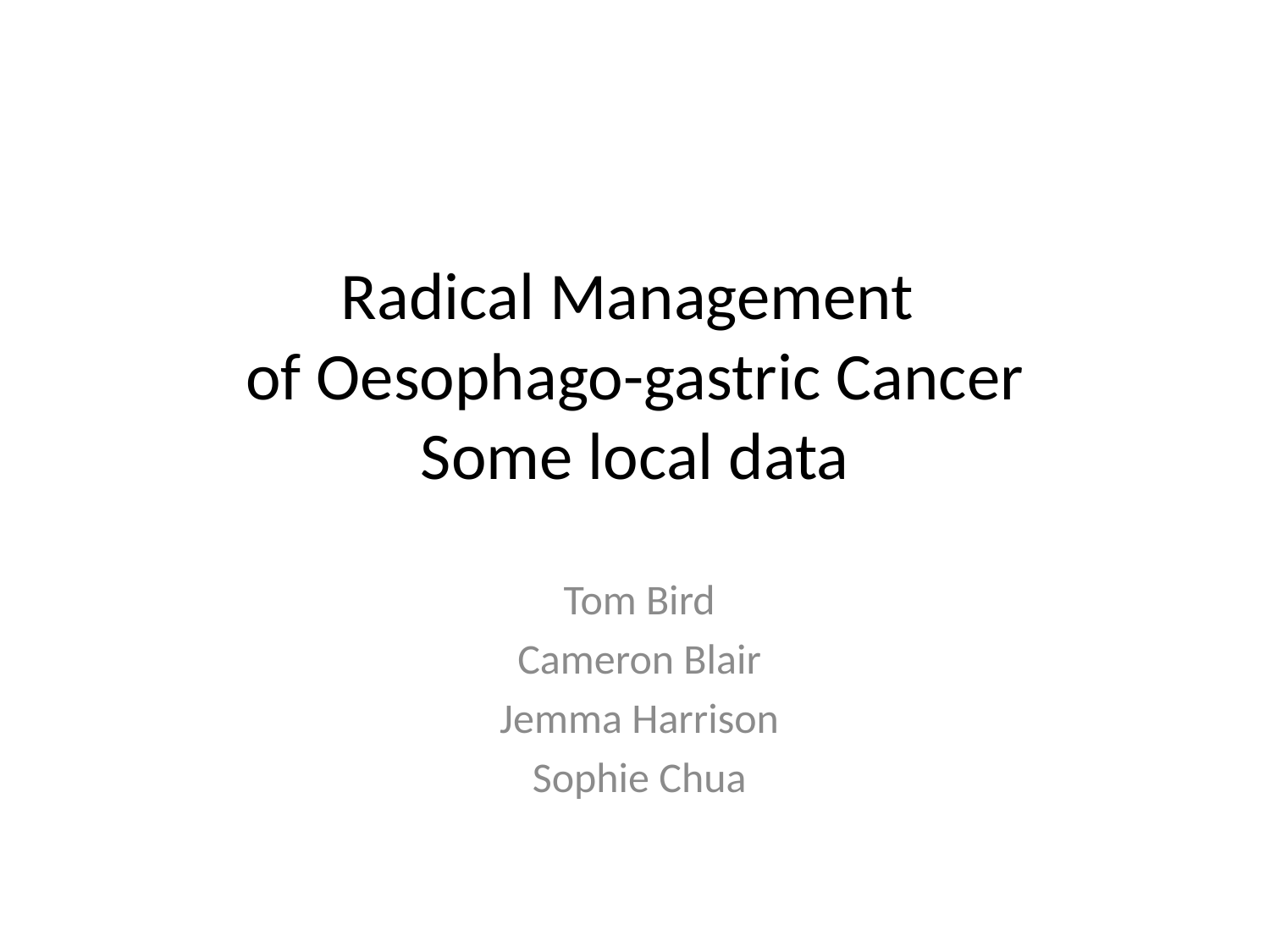

# Radical Management of Oesophago-gastric Cancer Some local data
Tom Bird
Cameron Blair
Jemma Harrison
Sophie Chua